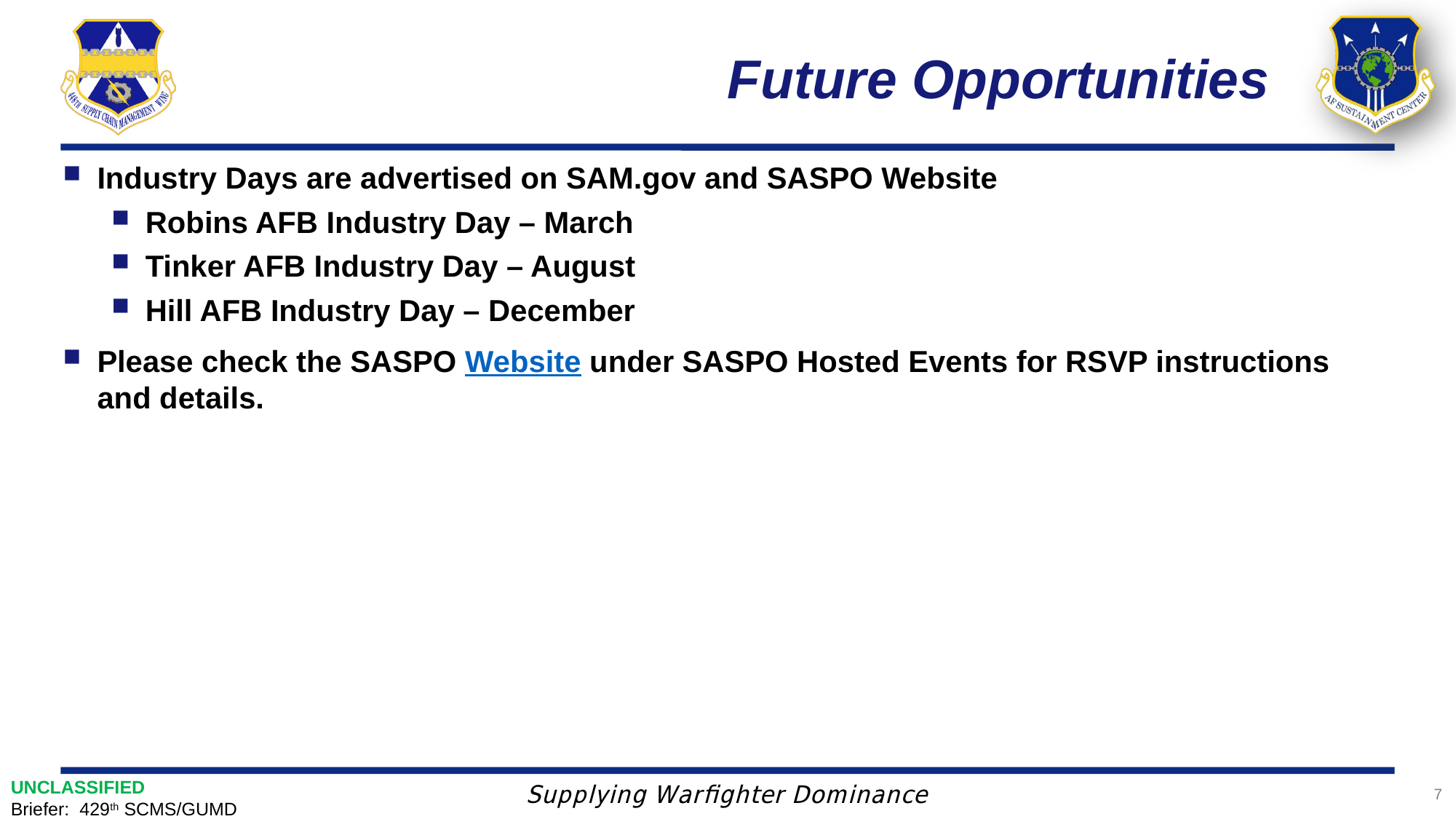

# Future Opportunities
Industry Days are advertised on SAM.gov and SASPO Website
Robins AFB Industry Day – March
Tinker AFB Industry Day – August
Hill AFB Industry Day – December
Please check the SASPO Website under SASPO Hosted Events for RSVP instructions and details.

7